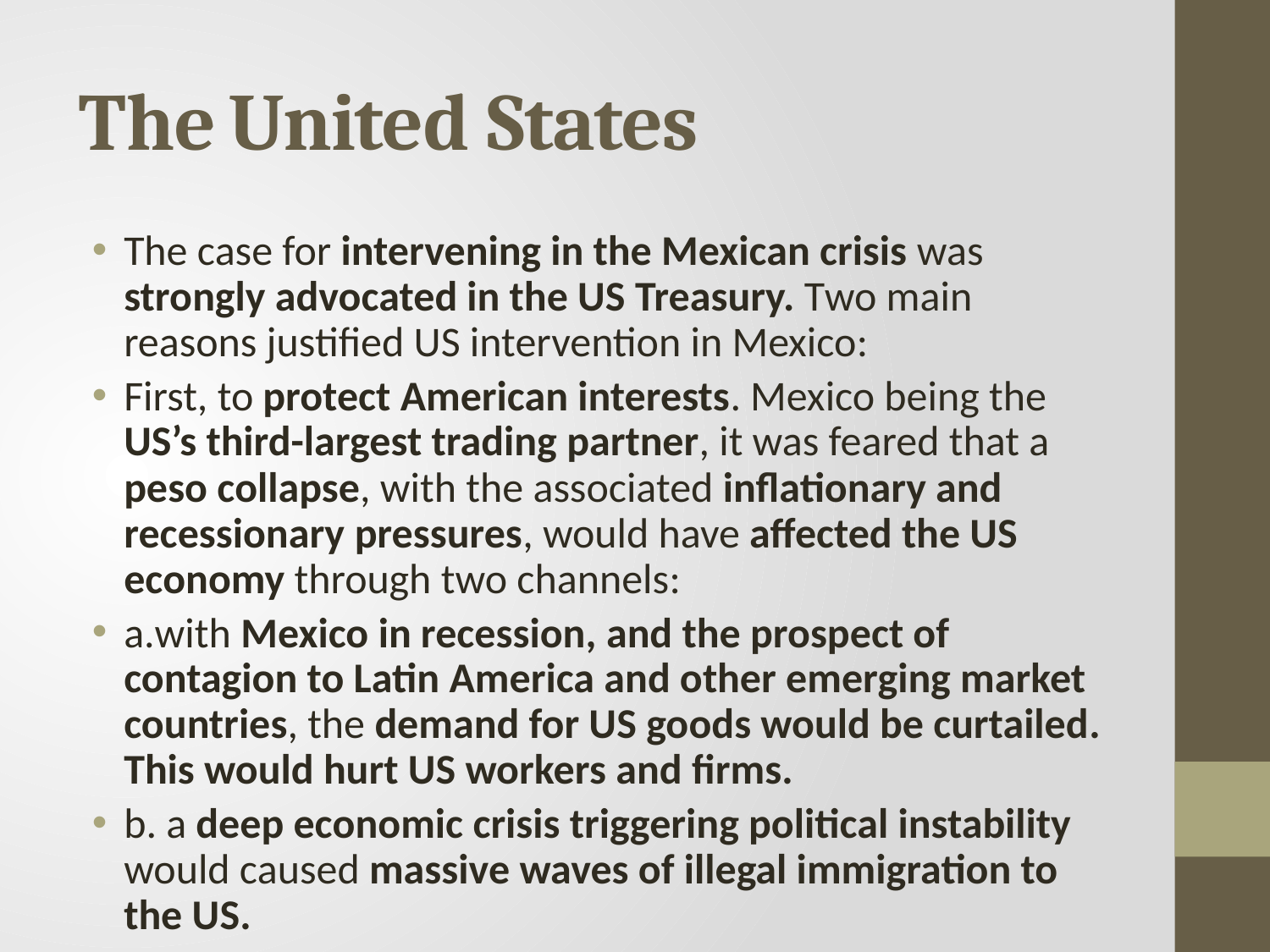

# The United States
The case for intervening in the Mexican crisis was strongly advocated in the US Treasury. Two main reasons justified US intervention in Mexico:
First, to protect American interests. Mexico being the US’s third-largest trading partner, it was feared that a peso collapse, with the associated inflationary and recessionary pressures, would have affected the US economy through two channels:
a.with Mexico in recession, and the prospect of contagion to Latin America and other emerging market countries, the demand for US goods would be curtailed. This would hurt US workers and firms.
b. a deep economic crisis triggering political instability would caused massive waves of illegal immigration to the US.